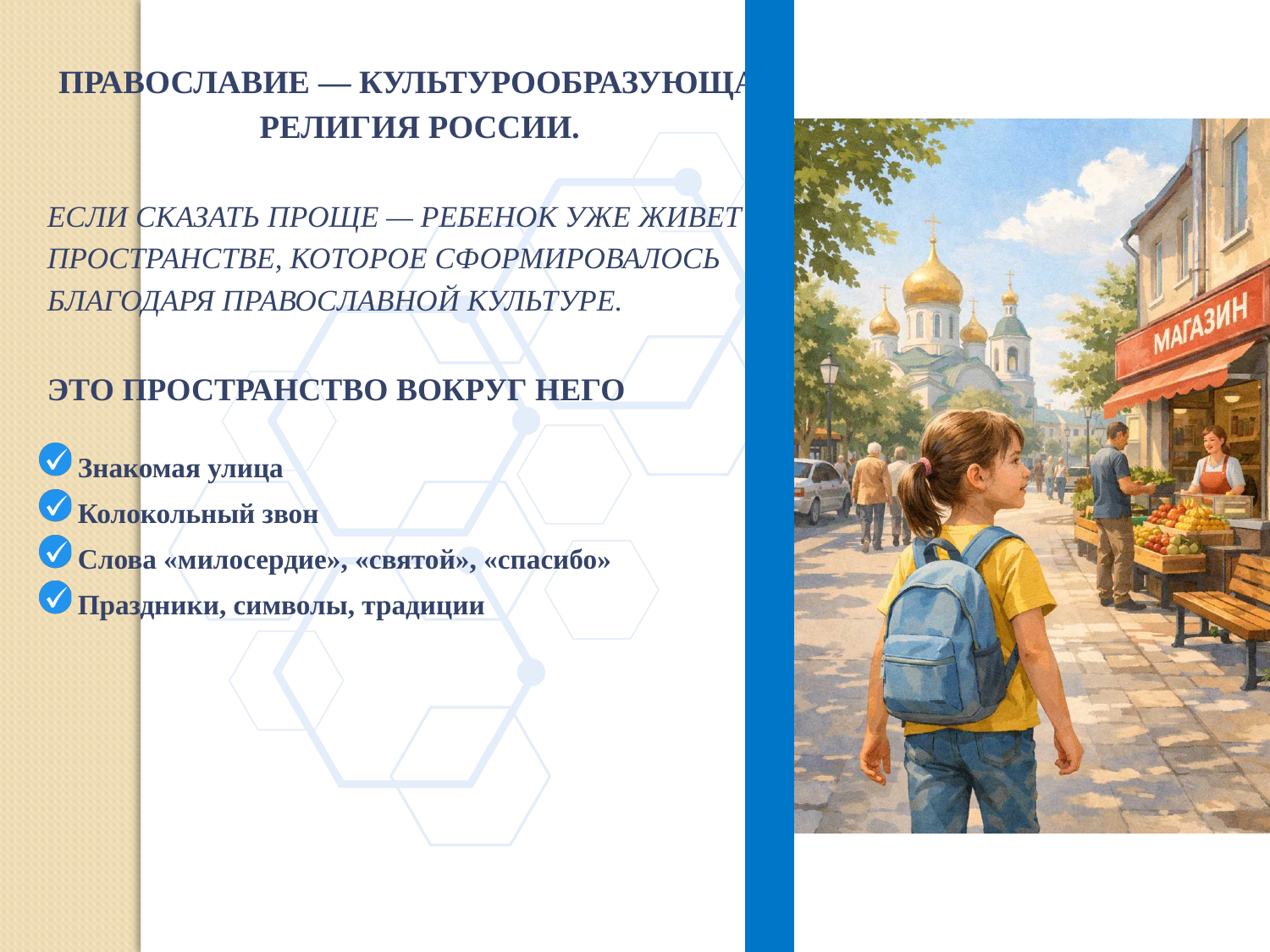

ПРАВОСЛАВИЕ — КУЛЬТУРООБРАЗУЮЩАЯ РЕЛИГИЯ РОССИИ.

ЕСЛИ СКАЗАТЬ ПРОЩЕ — РЕБЕНОК УЖЕ ЖИВЕТ В ПРОСТРАНСТВЕ, КОТОРОЕ СФОРМИРОВАЛОСЬ БЛАГОДАРЯ ПРАВОСЛАВНОЙ КУЛЬТУРЕ.

ЭТО ПРОСТРАНСТВО ВОКРУГ НЕГО

Знакомая улица
Колокольный звон
Слова «милосердие», «святой», «спасибо»
Праздники, символы, традиции